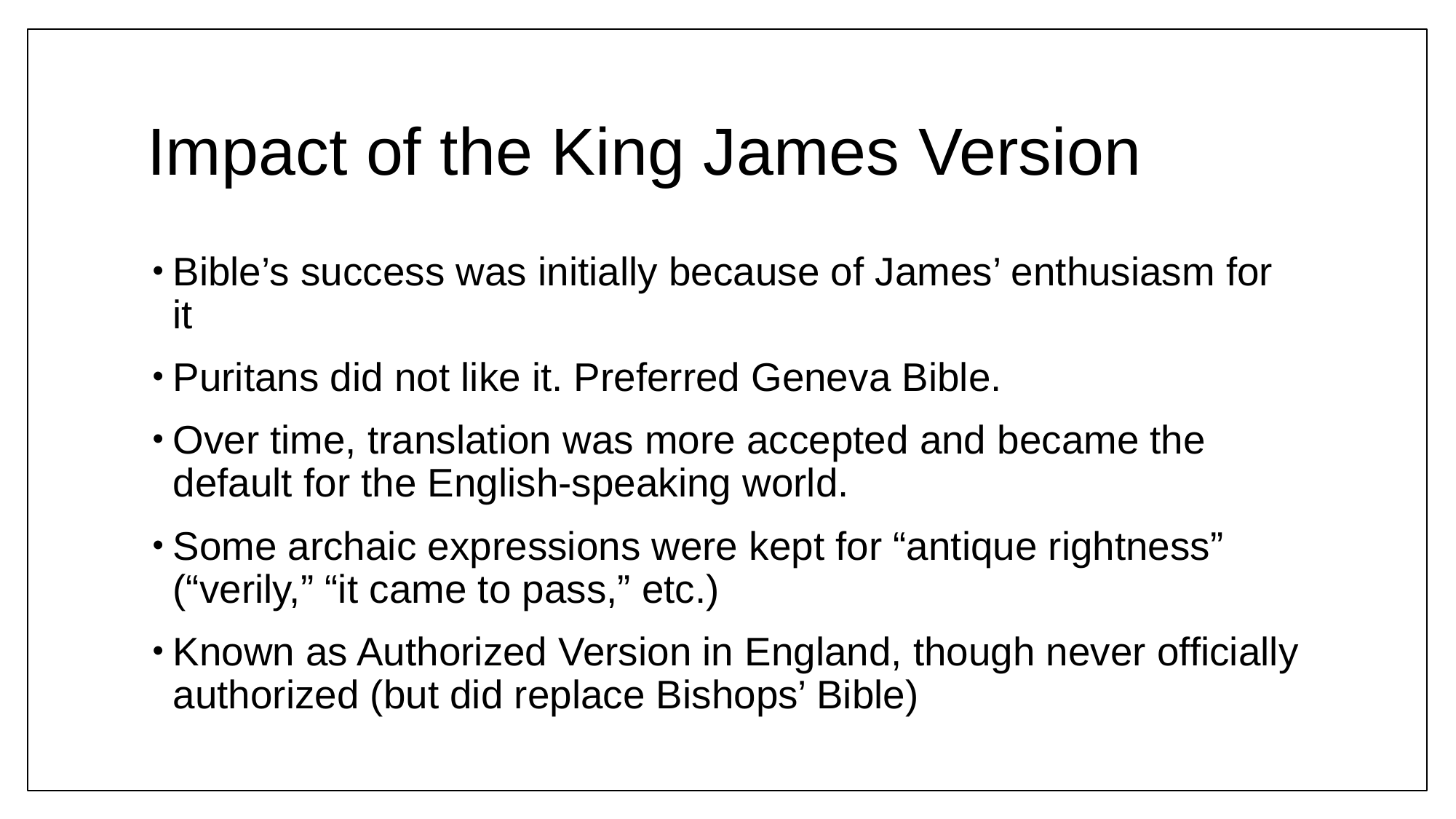

# Impact of the King James Version
Bible’s success was initially because of James’ enthusiasm for it
Puritans did not like it. Preferred Geneva Bible.
Over time, translation was more accepted and became the default for the English-speaking world.
Some archaic expressions were kept for “antique rightness” (“verily,” “it came to pass,” etc.)
Known as Authorized Version in England, though never officially authorized (but did replace Bishops’ Bible)